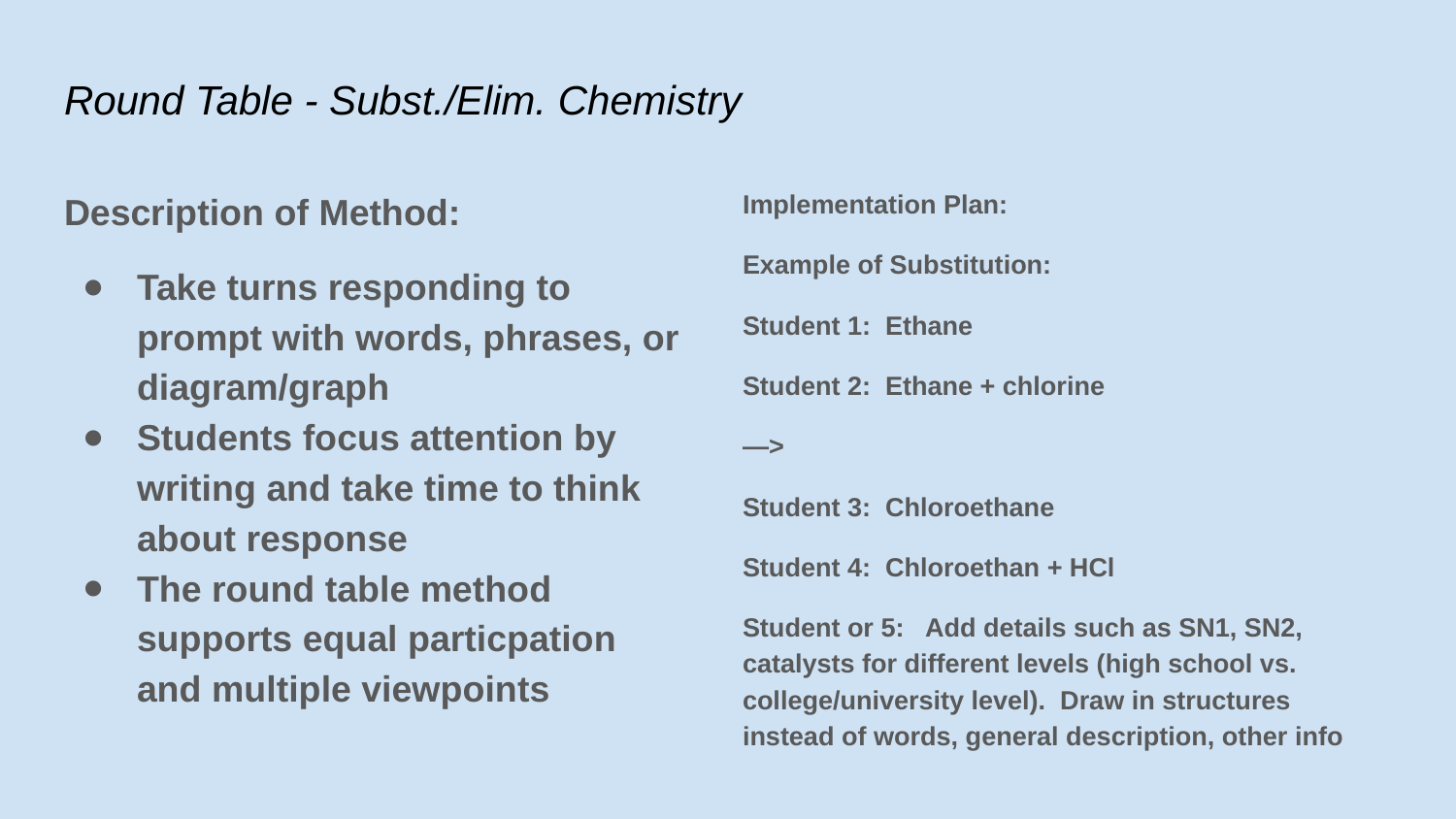

# Round Table - Subst./Elim. Chemistry
Description of Method:
Take turns responding to prompt with words, phrases, or diagram/graph
Students focus attention by writing and take time to think about response
The round table method supports equal particpation and multiple viewpoints

Implementation Plan:
Example of Substitution:
Student 1:  Ethane
Student 2:  Ethane + chlorine
—>
Student 3:  Chloroethane
Student 4:  Chloroethan + HCl
Student or 5:   Add details such as SN1, SN2, catalysts for different levels (high school vs. college/university level).  Draw in structures instead of words, general description, other info